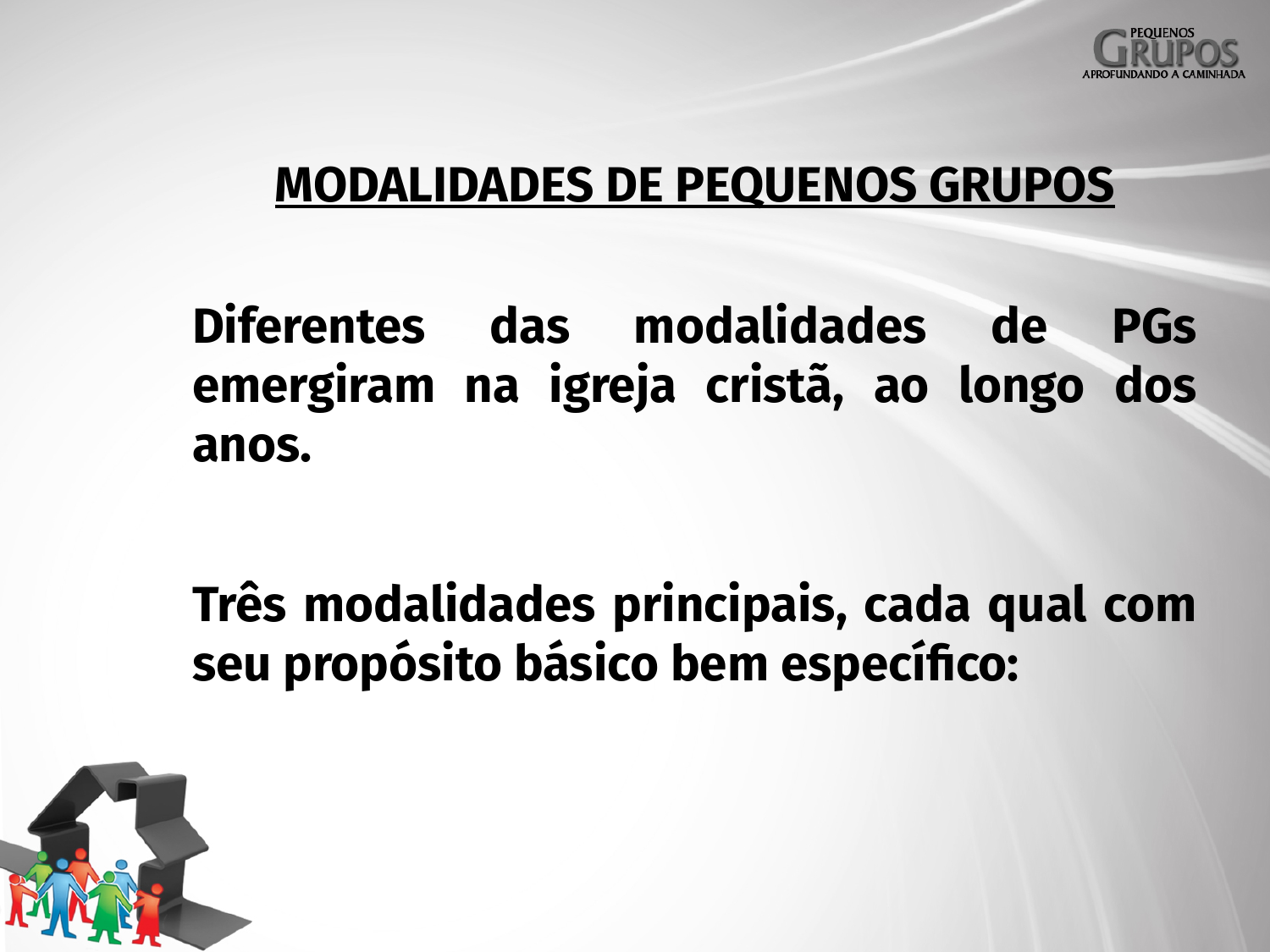

MODALIDADES DE PEQUENOS GRUPOS
Diferentes das modalidades de PGs emergiram na igreja cristã, ao longo dos anos.
Três modalidades principais, cada qual com seu propósito básico bem específico: